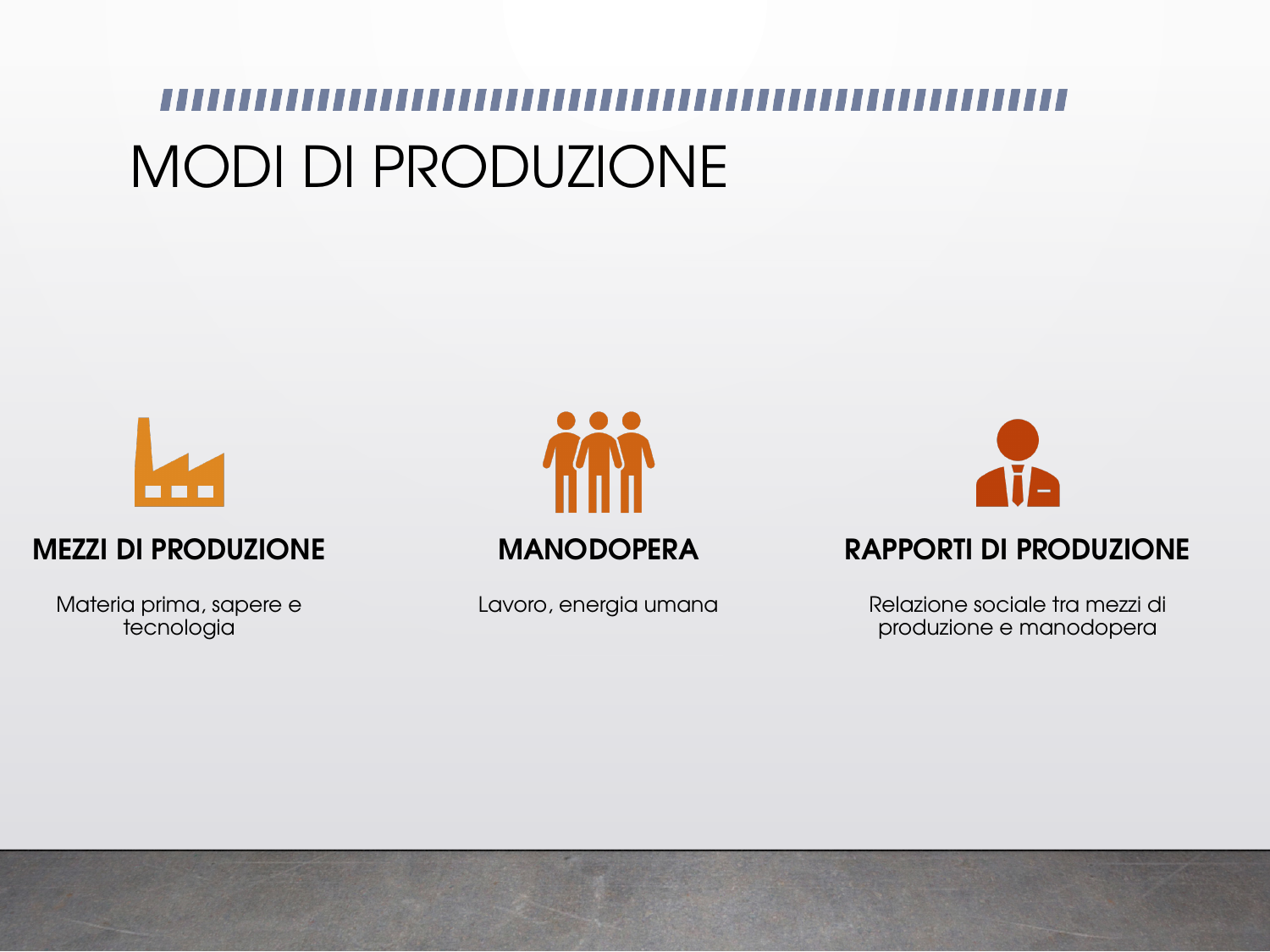

# MODI DI PRODUZIONE
MEZZI DI PRODUZIONE
Materia prima, sapere e tecnologia
MANODOPERA
Lavoro, energia umana
RAPPORTI DI PRODUZIONE
Relazione sociale tra mezzi di produzione e manodopera